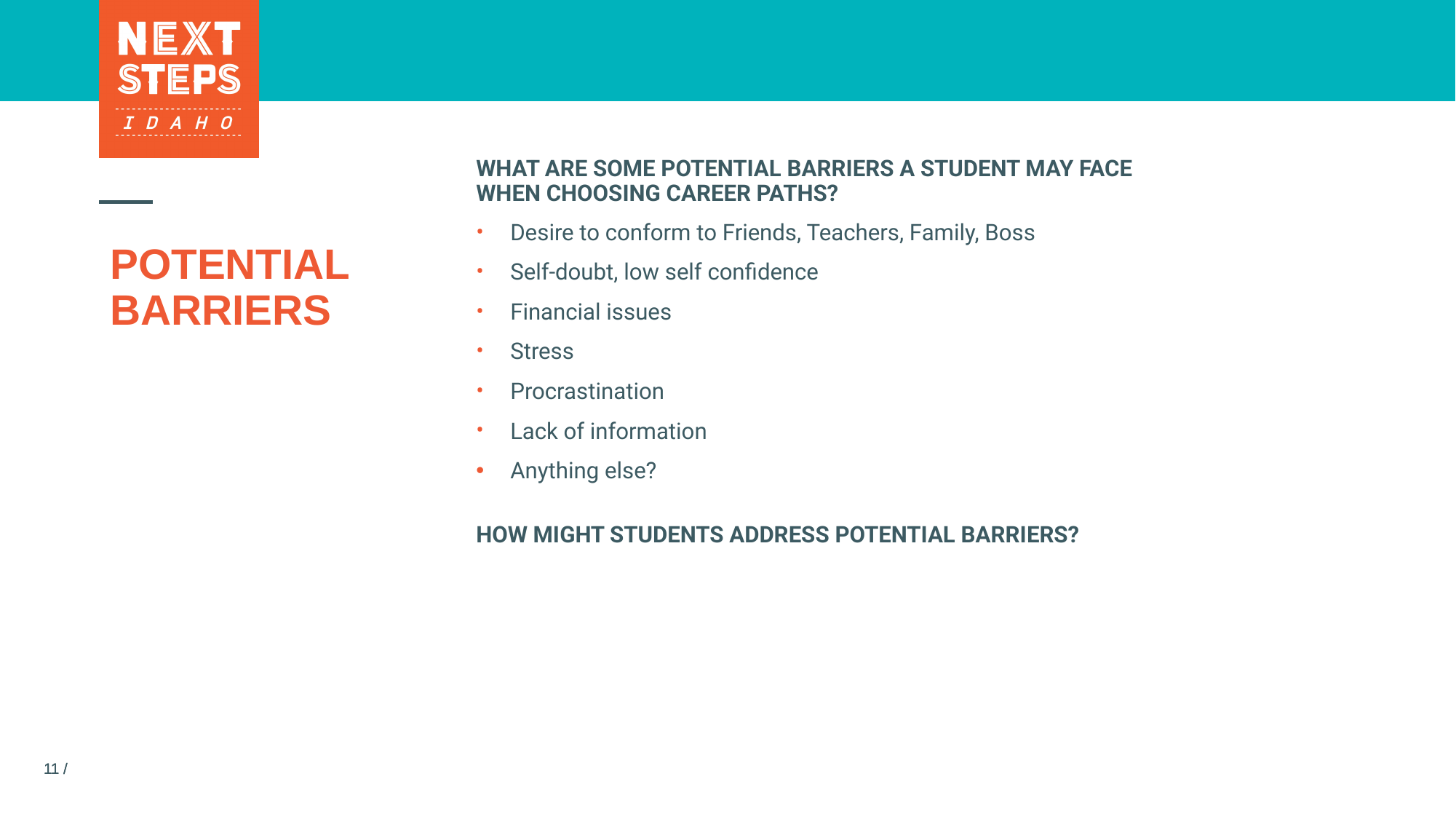

WHAT ARE SOME POTENTIAL BARRIERS A STUDENT MAY FACE WHEN CHOOSING CAREER PATHS?
Desire to conform to Friends, Teachers, Family, Boss
Self-doubt, low self confidence
Financial issues
Stress
Procrastination
Lack of information
Anything else?
HOW MIGHT STUDENTS ADDRESS POTENTIAL BARRIERS?

# POTENTIAL BARRIERS